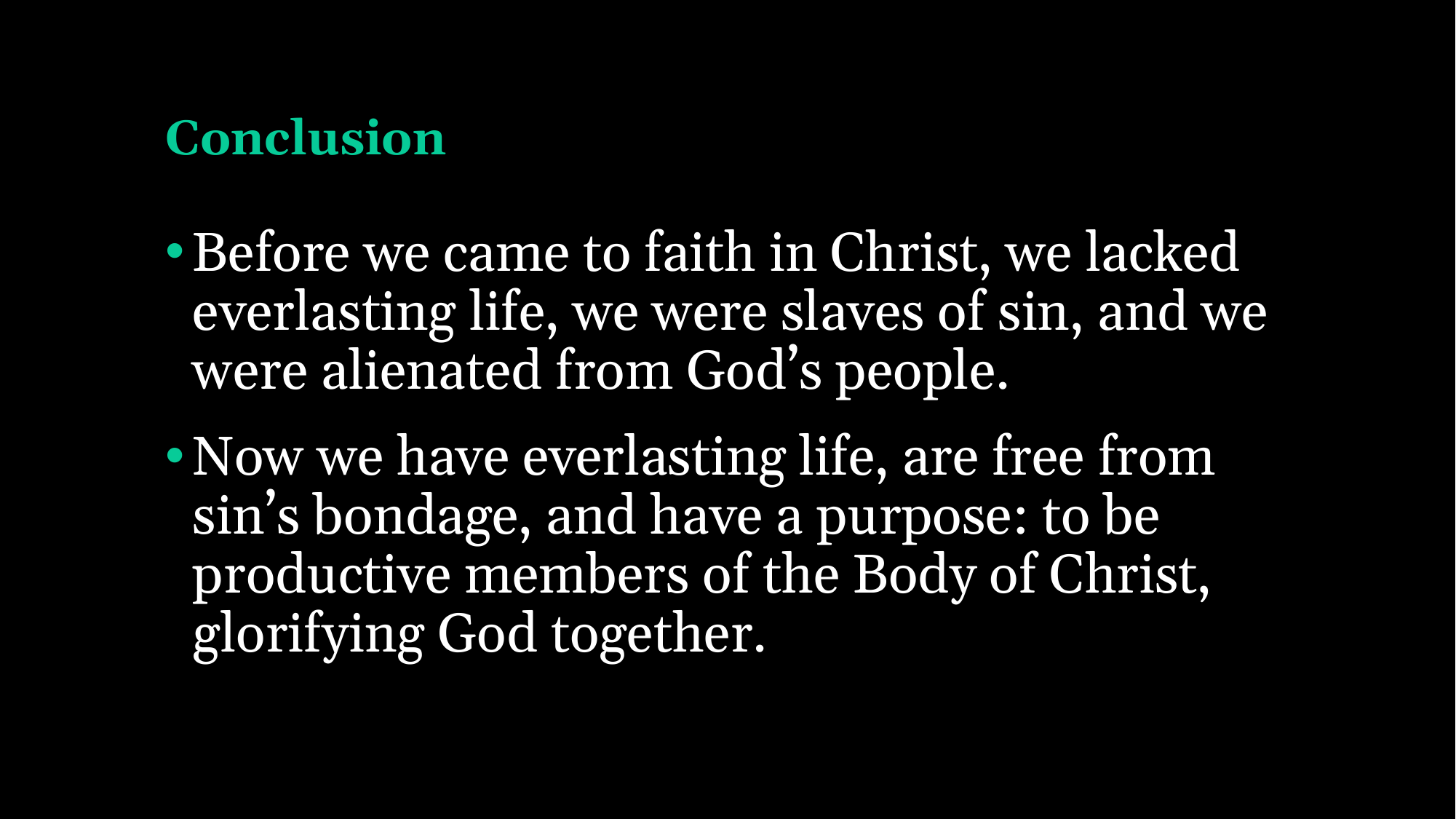

# Conclusion
Before we came to faith in Christ, we lacked everlasting life, we were slaves of sin, and we were alienated from God’s people.
Now we have everlasting life, are free from sin’s bondage, and have a purpose: to be productive members of the Body of Christ, glorifying God together.